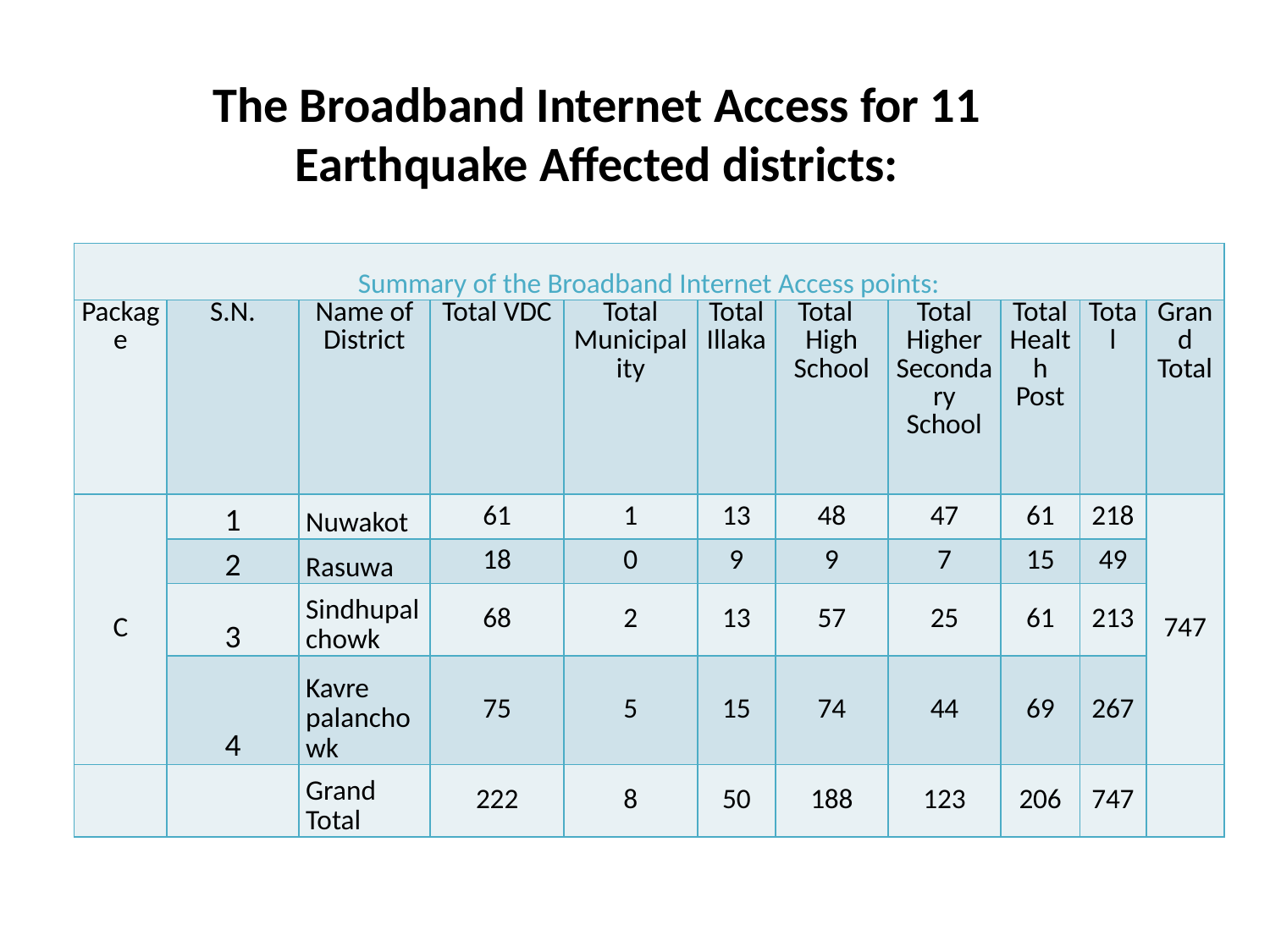

# The Broadband Internet Access for 11 Earthquake Affected districts:
| Summary of the Broadband Internet Access points: |  |  |  |  |  |  |  |  |  |  |
| --- | --- | --- | --- | --- | --- | --- | --- | --- | --- | --- |
| Package | S.N. | Name of District | Total VDC | Total Municipality | Total Illaka | Total High School | Total Higher Secondary School | Total Health Post | Total | Grand Total |
| C | 1 | Nuwakot | 61 | 1 | 13 | 48 | 47 | 61 | 218 | 747 |
|  | 2 | Rasuwa | 18 | 0 | 9 | 9 | 7 | 15 | 49 |  |
|  | 3 | Sindhupal chowk | 68 | 2 | 13 | 57 | 25 | 61 | 213 |  |
|  | 4 | Kavre palanchowk | 75 | 5 | 15 | 74 | 44 | 69 | 267 |  |
|  |  | Grand Total | 222 | 8 | 50 | 188 | 123 | 206 | 747 |  |